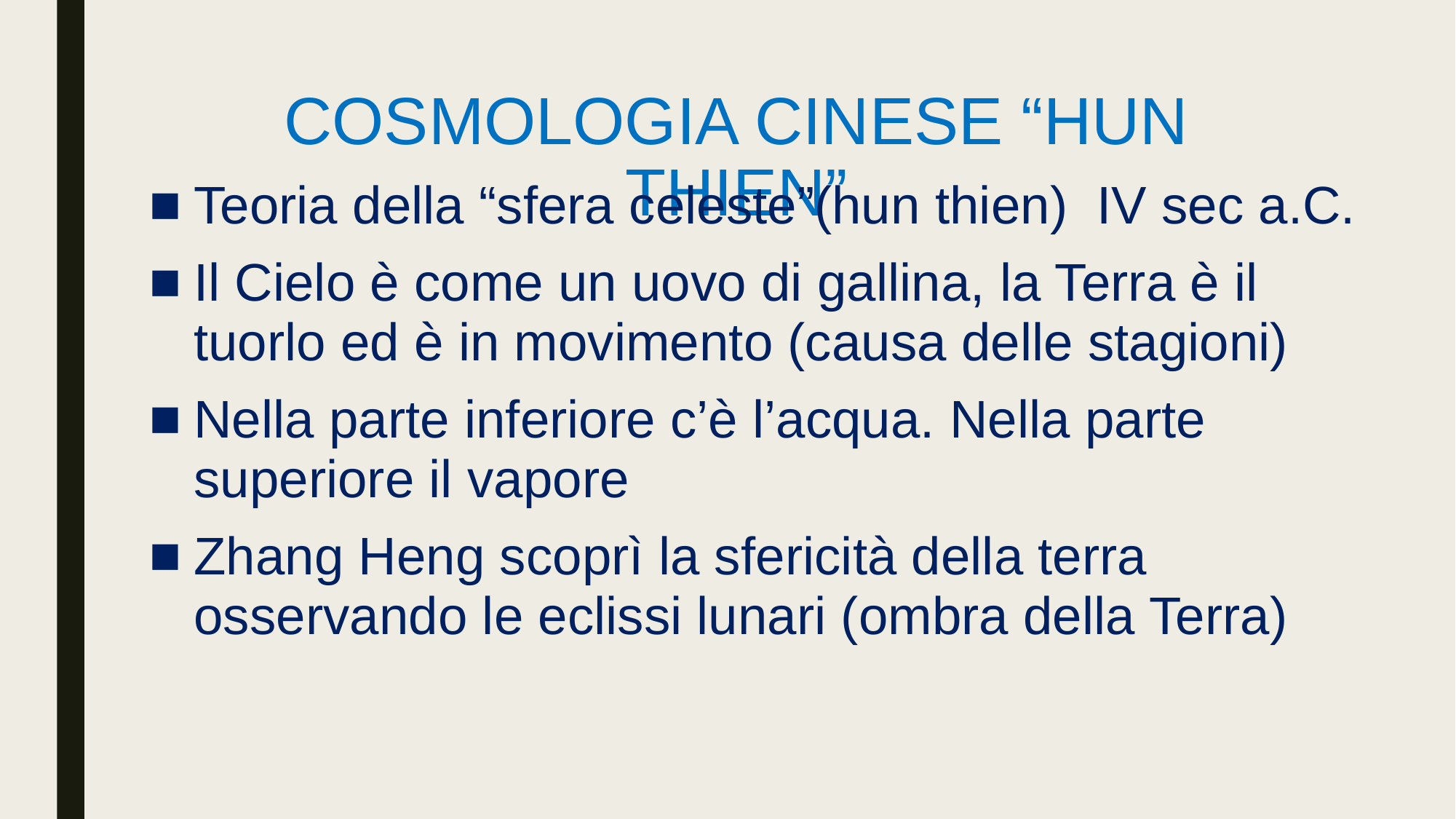

# COSMOLOGIA CINESE “HUN THIEN”
Teoria della “sfera celeste”(hun thien)  IV sec a.C.
Il Cielo è come un uovo di gallina, la Terra è il tuorlo ed è in movimento (causa delle stagioni)
Nella parte inferiore c’è l’acqua. Nella parte superiore il vapore
Zhang Heng scoprì la sfericità della terra osservando le eclissi lunari (ombra della Terra)